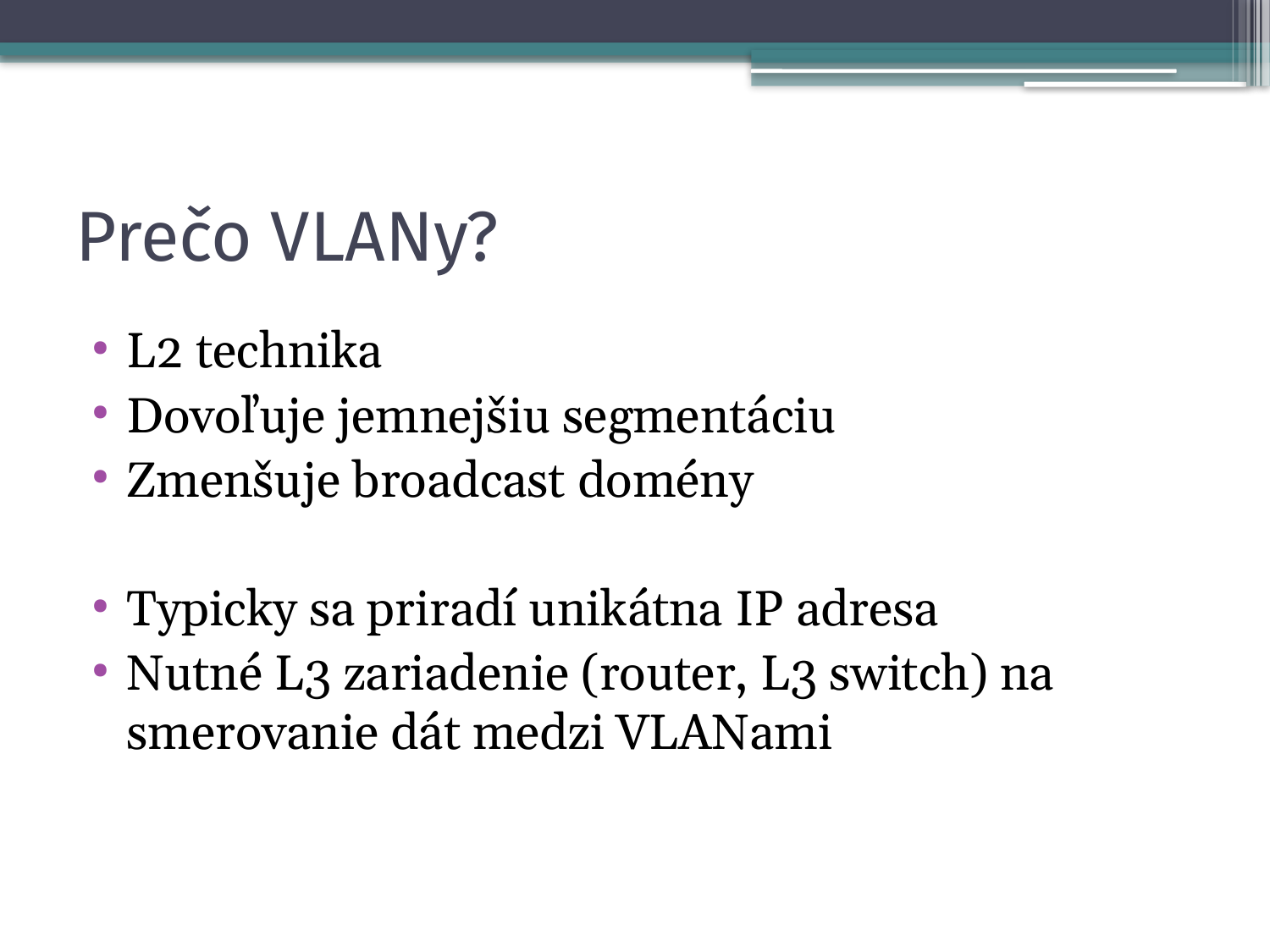

# Prečo VLANy?
L2 technika
Dovoľuje jemnejšiu segmentáciu
Zmenšuje broadcast domény

Typicky sa priradí unikátna IP adresa
Nutné L3 zariadenie (router, L3 switch) na smerovanie dát medzi VLANami